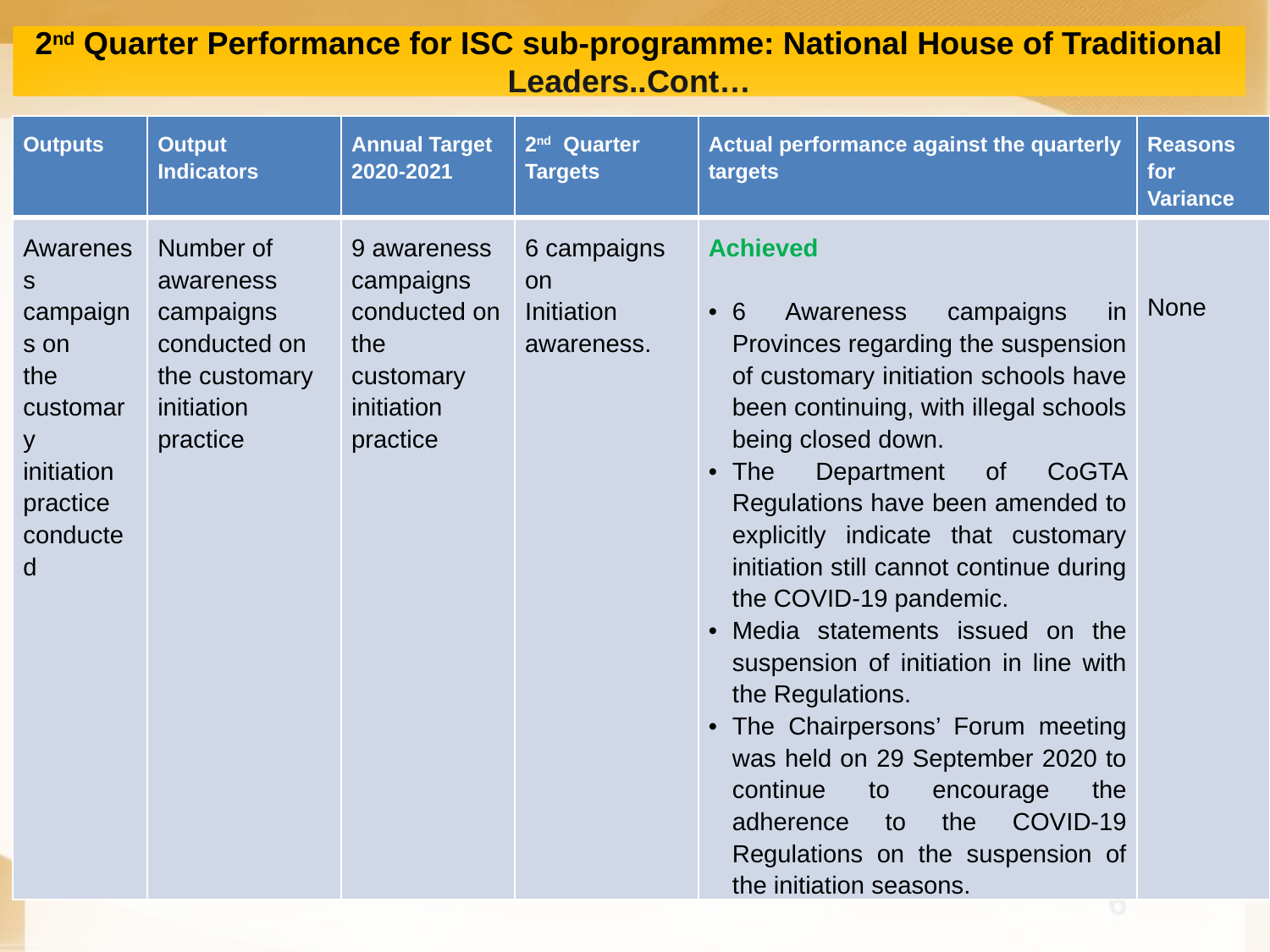

# 2nd Quarter Performance for ISC sub-programme: National House of Traditional Leaders..Cont…
| Outputs | Output Indicators | Annual Target 2020-2021 | 2nd Quarter Targets | Actual performance against the quarterly targets | Reasons for Variance |
| --- | --- | --- | --- | --- | --- |
| Awareness campaigns on the customary initiation practice conducted | Number of awareness campaigns conducted on the customary initiation practice | 9 awareness campaigns conducted on the customary initiation practice | 6 campaigns on Initiation awareness. | Achieved 6 Awareness campaigns in Provinces regarding the suspension of customary initiation schools have been continuing, with illegal schools being closed down. The Department of CoGTA Regulations have been amended to explicitly indicate that customary initiation still cannot continue during the COVID-19 pandemic. Media statements issued on the suspension of initiation in line with the Regulations. The Chairpersons’ Forum meeting was held on 29 September 2020 to continue to encourage the adherence to the COVID-19 Regulations on the suspension of the initiation seasons. | None |
15
46